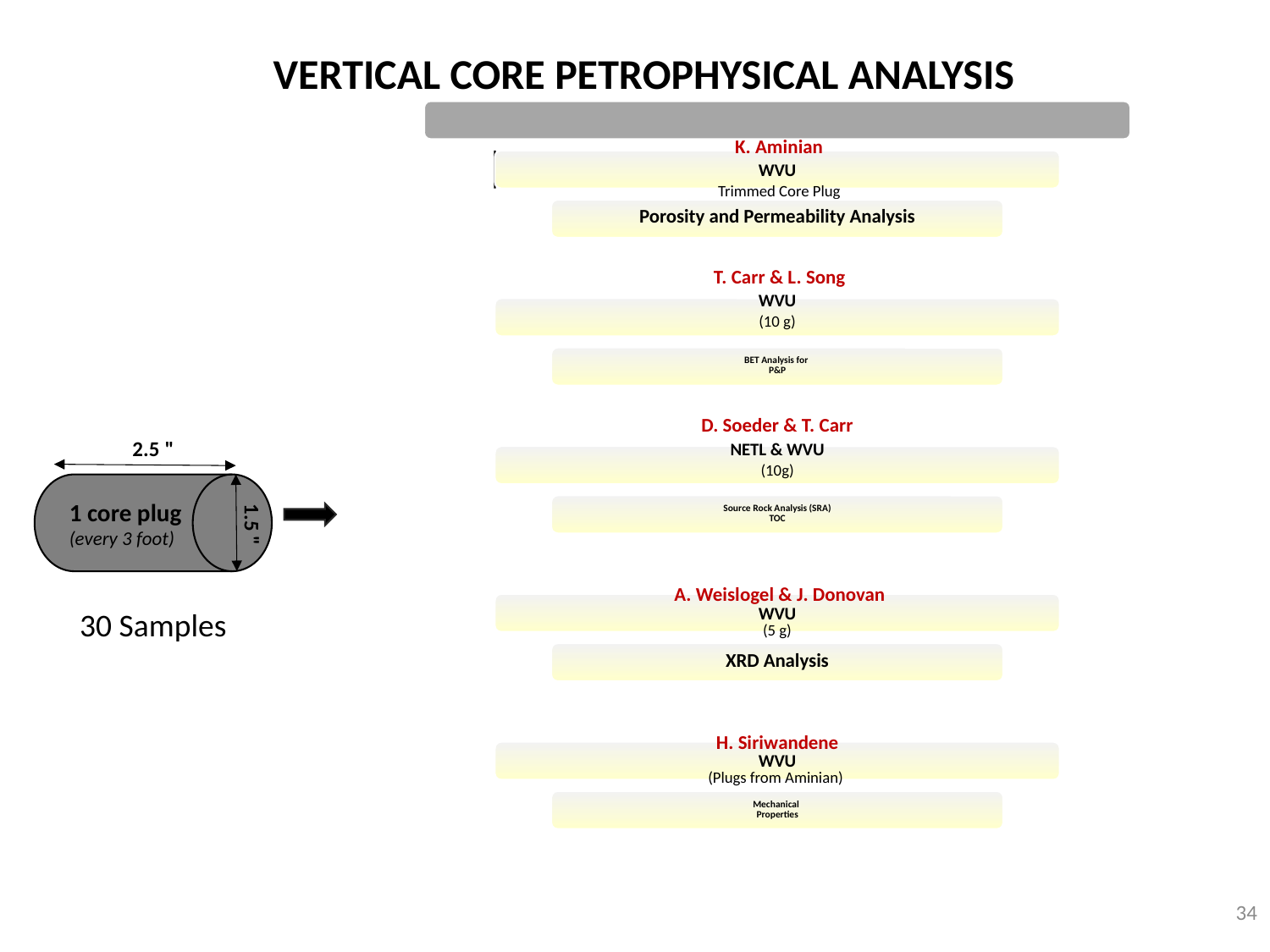

# VERTICAL CORE PETROPHYSICAL ANALYSIS
 K. Aminian
WVU
 Trimmed Core Plug
Porosity and Permeability Analysis
 T. Carr & L. Song
WVU
(10 g)
BET Analysis for
P&P
H. Siriwandene
WVU
(Plugs from Aminian)
 A. Weislogel & J. Donovan
WVU
(5 g)
 D. Soeder & T. Carr
NETL & WVU
(10g)
Source Rock Analysis (SRA)
TOC
Mechanical
Properties
XRD Analysis
2.5 "

1 core plug
(every 3 foot)

1.5 "
30 Samples
34